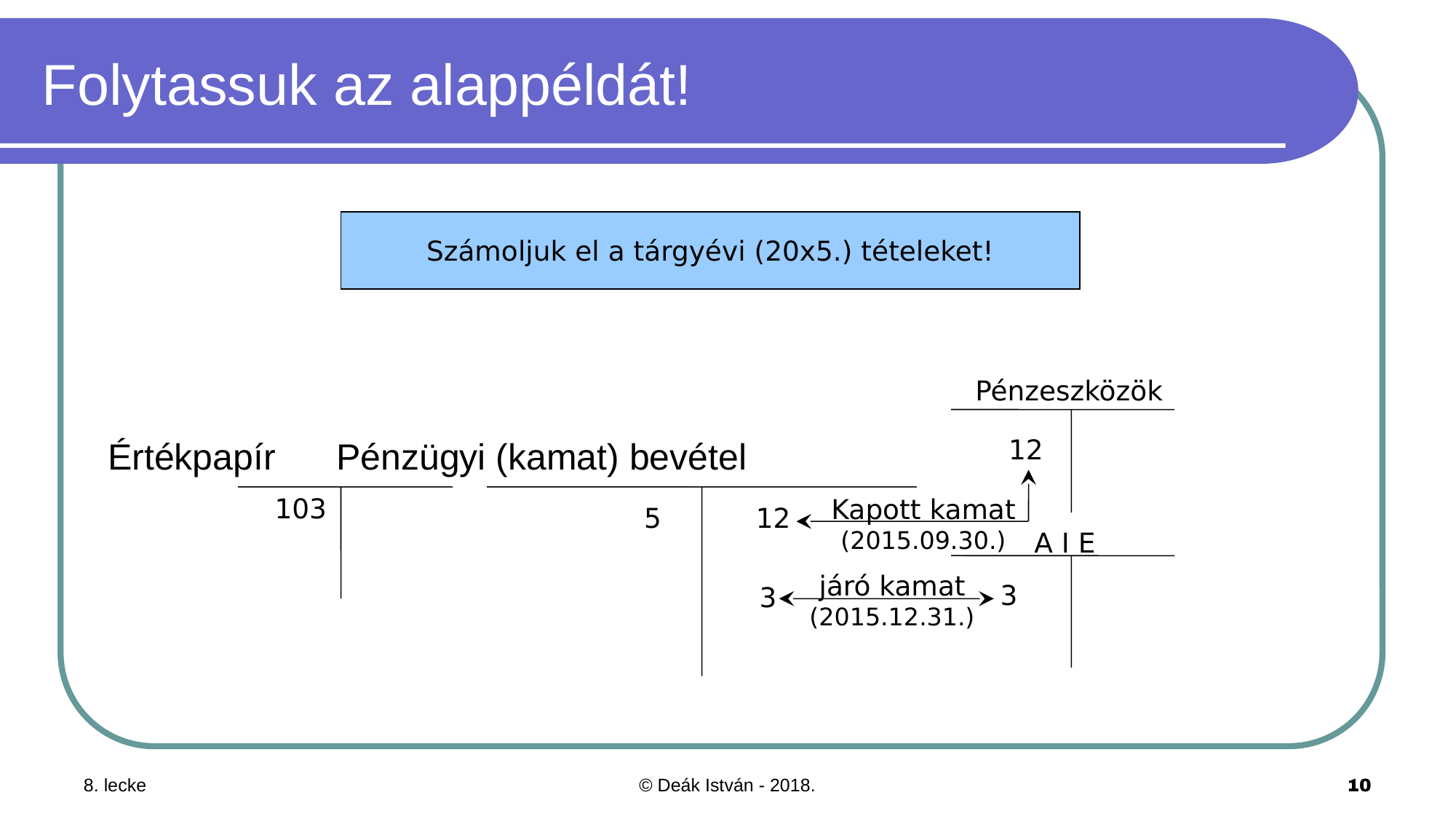

# Folytassuk az alappéldát!
Értékpapír      Pénzügyi (kamat) bevétel
Számoljuk el a tárgyévi (20x5.) tételeket!
Pénzeszközök

12

103

Kapott kamat
(2015.09.30.)
5
12
A I E

járó kamat
(2015.12.31.)
3
3

8. lecke
© Deák István - 2018.
10